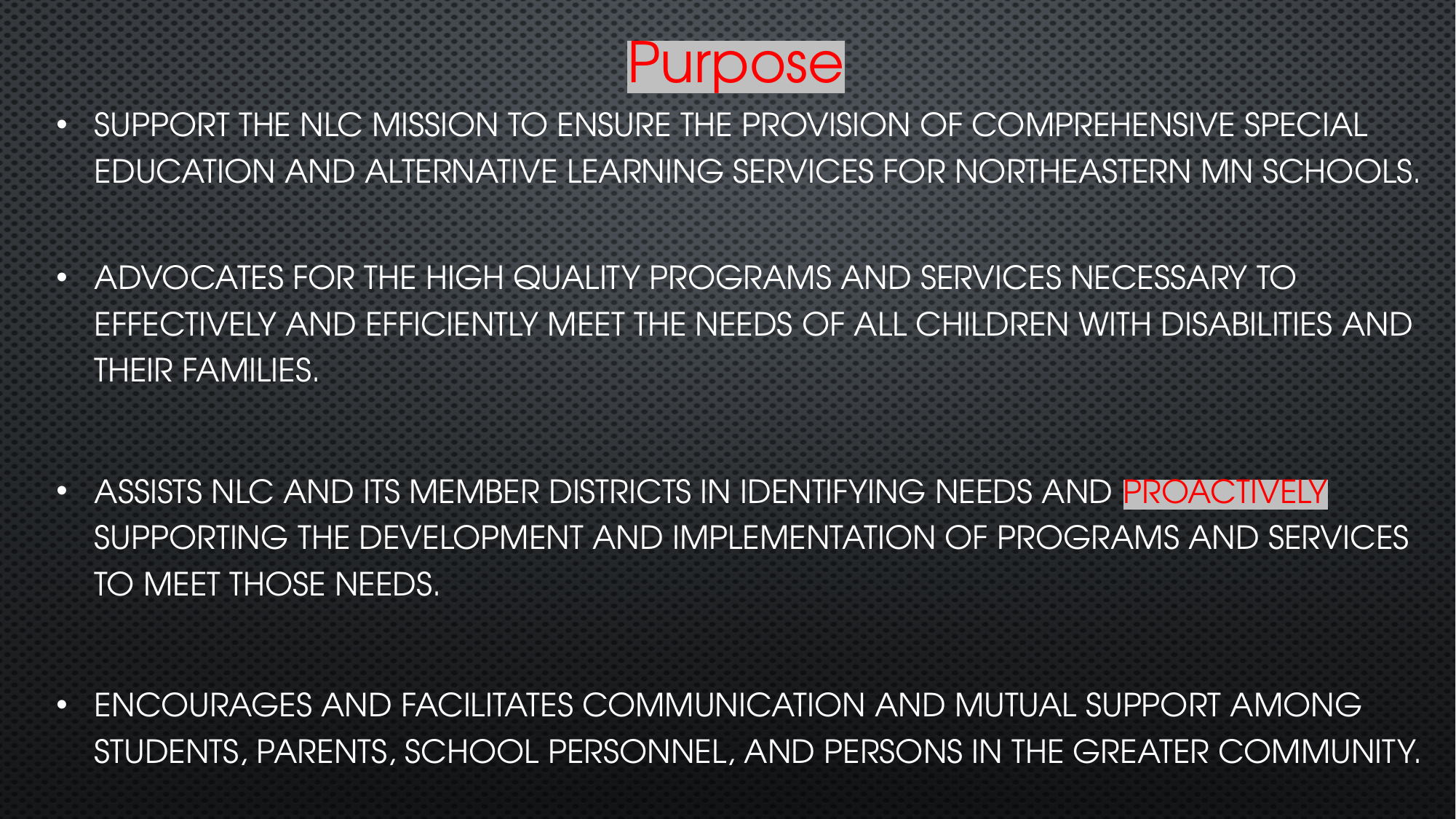

# Purpose
Support the NLC mission to ensure the provision of comprehensive special education and alternative learning services for northeastern MN schools.

Advocates for the high quality programs and services necessary to effectively and efficiently meet the needs of all children with disabilities and their families.

Assists NLC and its member districts in identifying needs and proactively supporting the development and implementation of programs and services to meet those needs.

Encourages and facilitates communication and mutual support among students, parents, school personnel, and persons in the greater community.